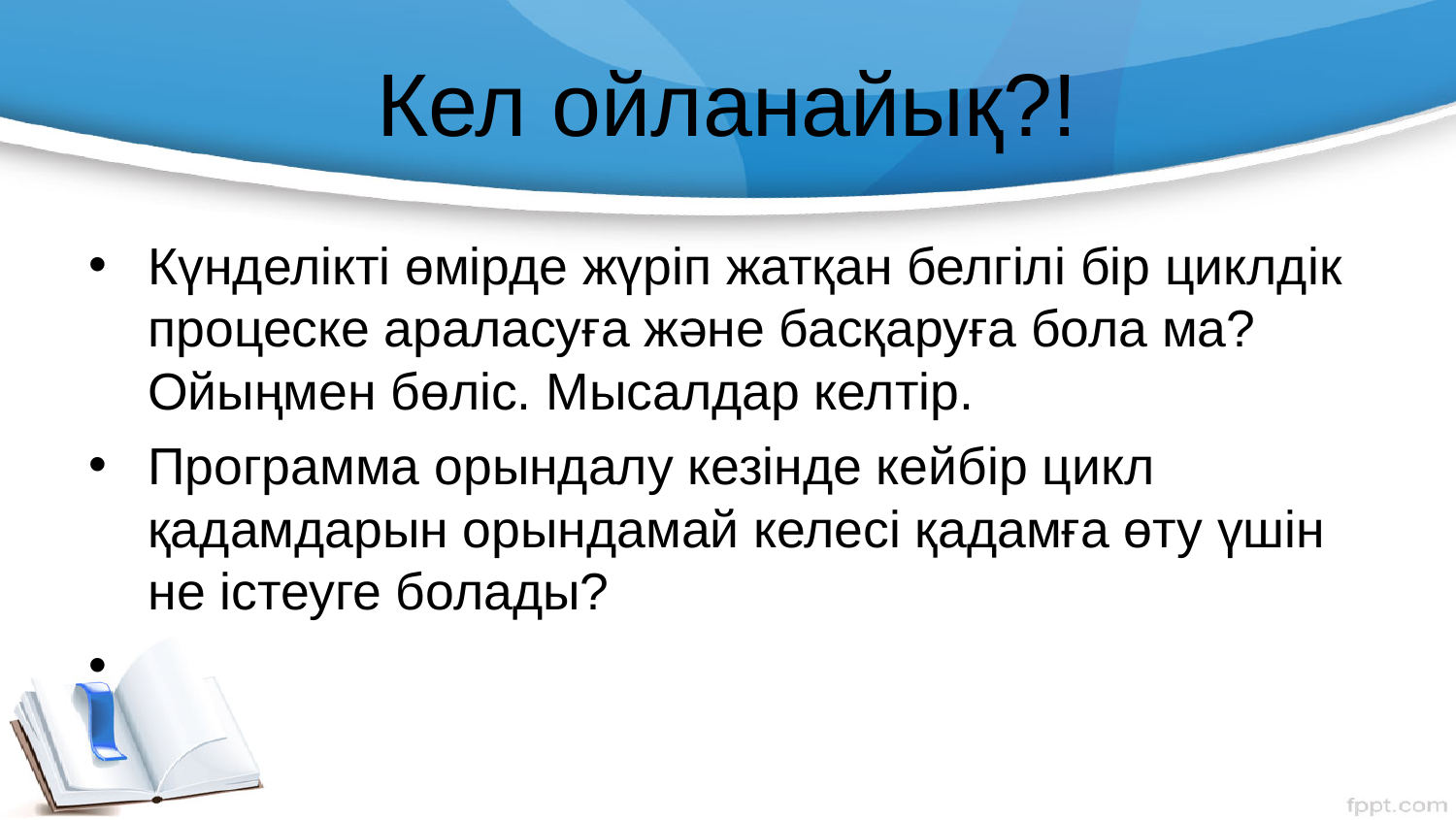

# Кел ойланайық?!
Күнделікті өмірде жүріп жатқан белгілі бір циклдік процеске араласуға және басқаруға бола ма? Ойыңмен бөліс. Мысалдар келтір.
Программа орындалу кезінде кейбір цикл қадамдарын орындамай келесі қадамға өту үшін не істеуге болады?